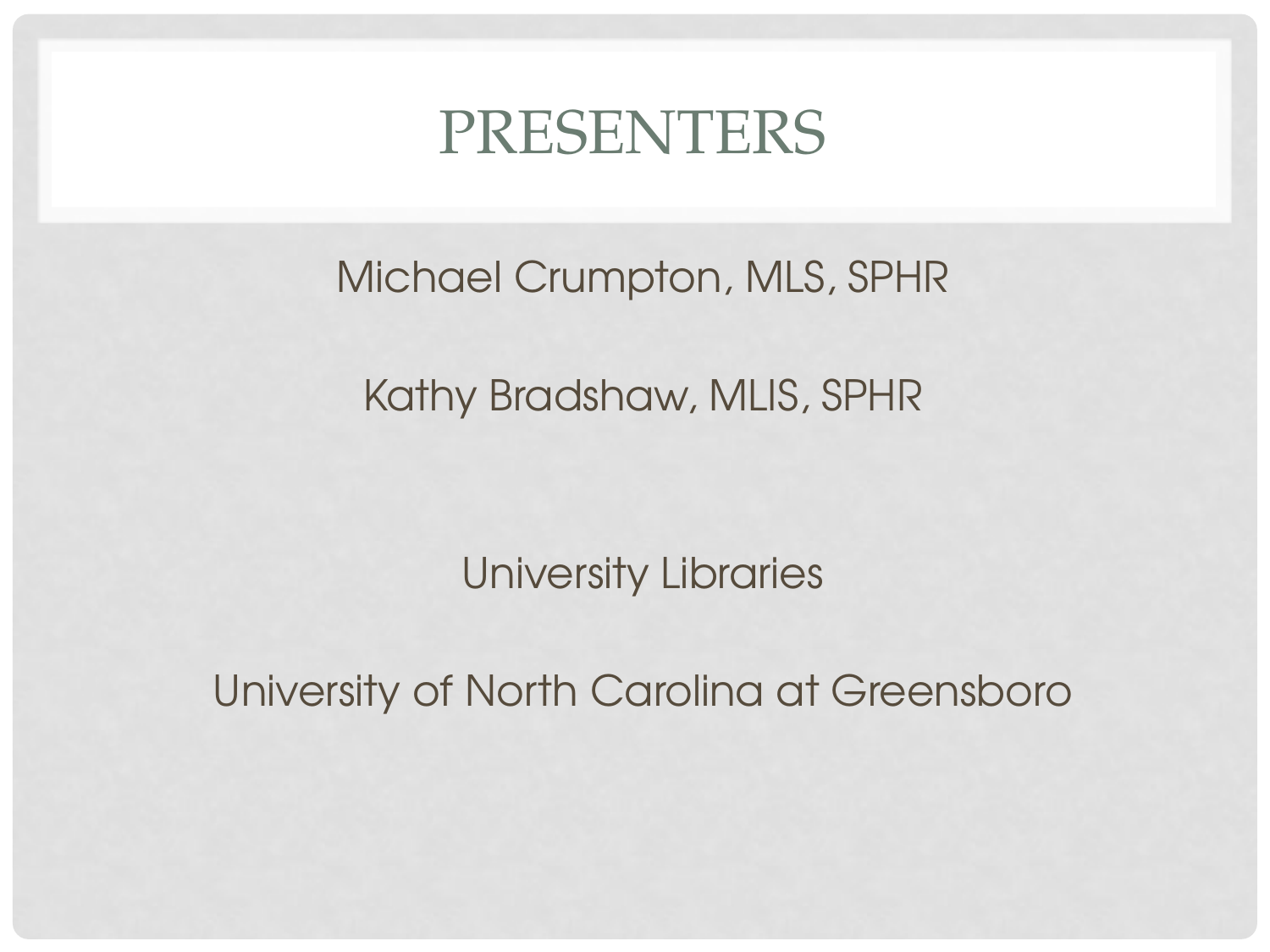

# Presenters
Michael Crumpton, MLS, SPHR

Kathy Bradshaw, MLIS, SPHR

University Libraries

University of North Carolina at Greensboro